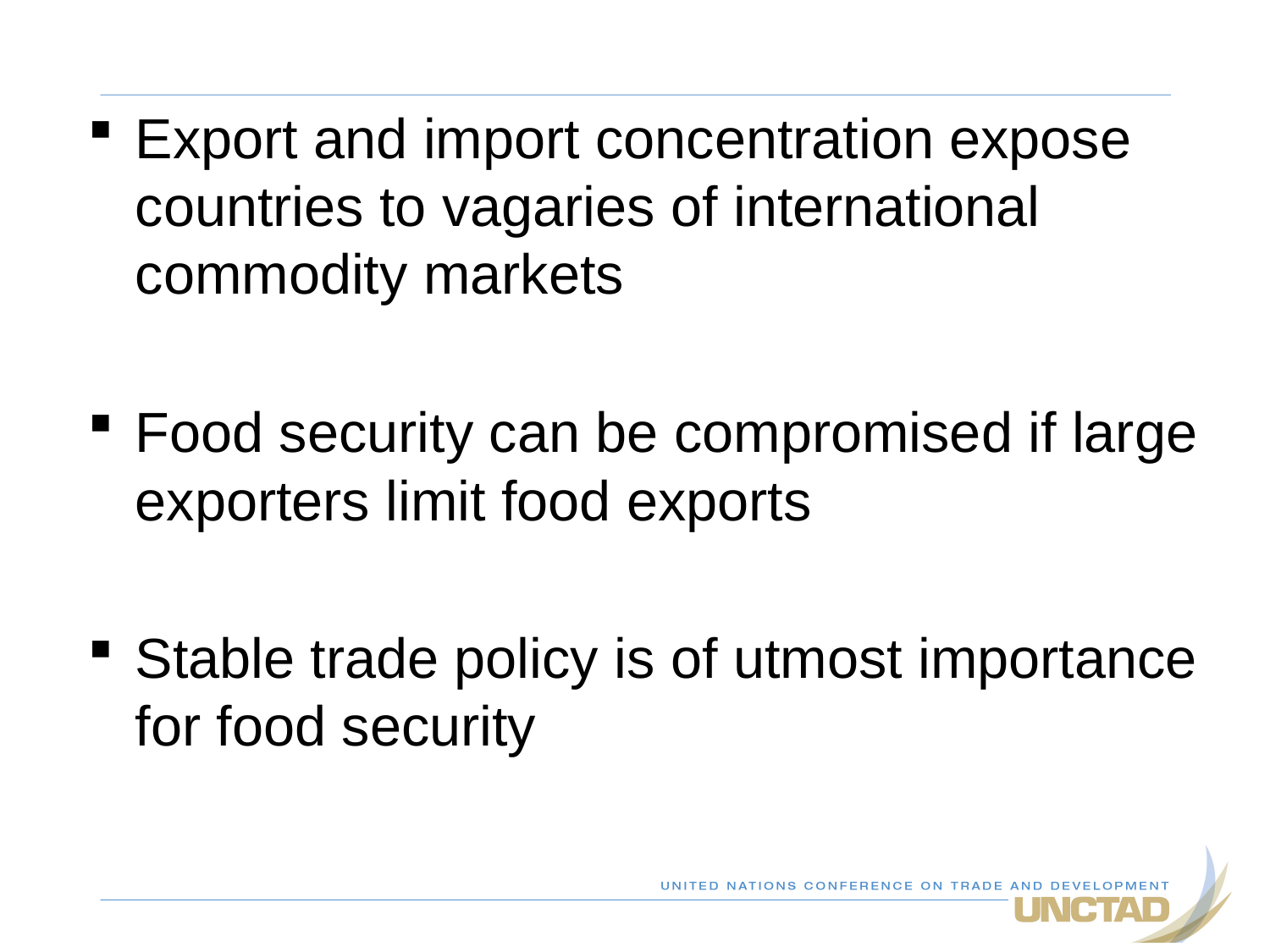

Export and import concentration expose countries to vagaries of international commodity markets

Food security can be compromised if large exporters limit food exports

Stable trade policy is of utmost importance for food security